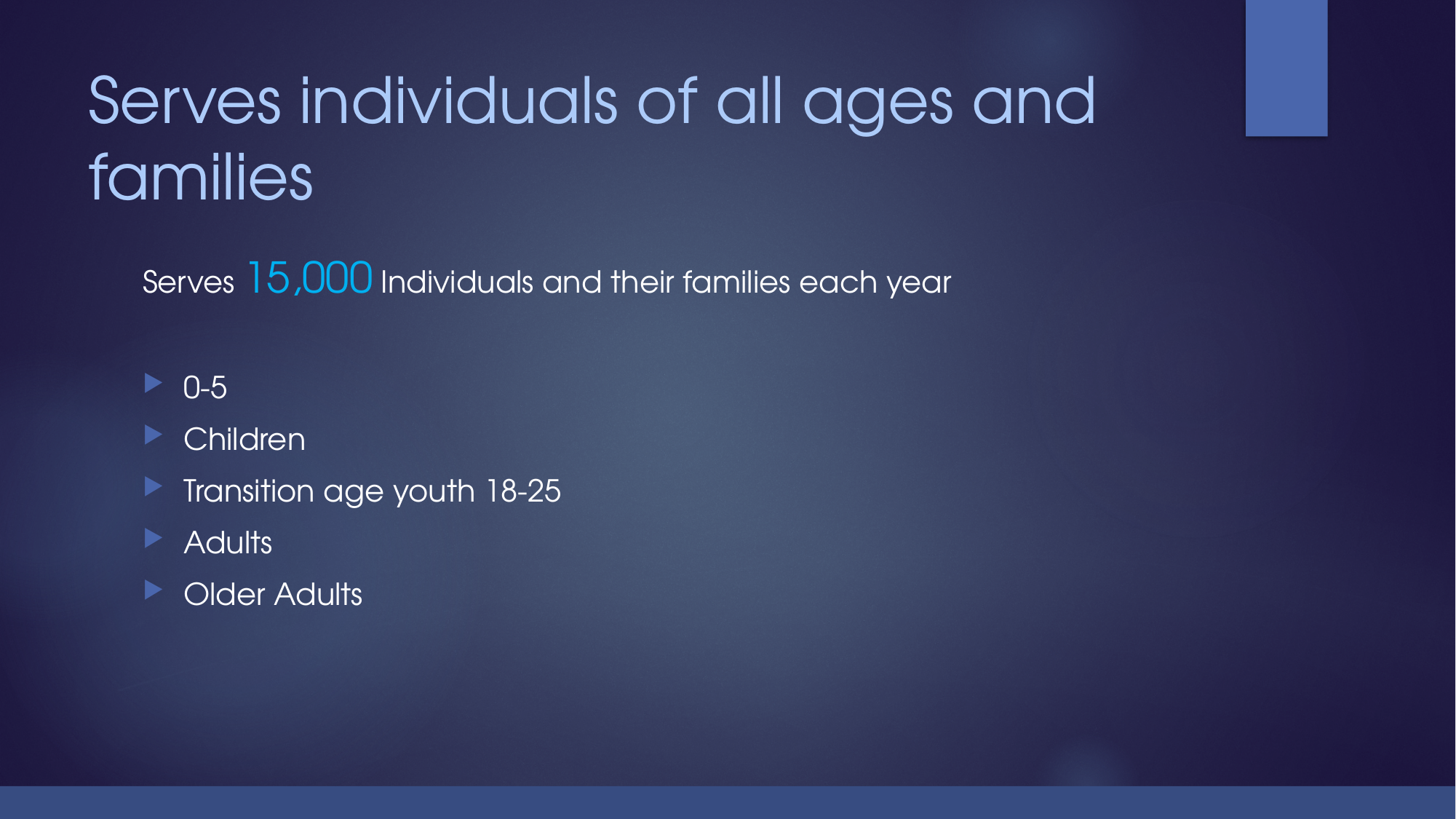

# Serves individuals of all ages and families
Serves 15,000 Individuals and their families each year

0-5
Children
Transition age youth 18-25
Adults
Older Adults